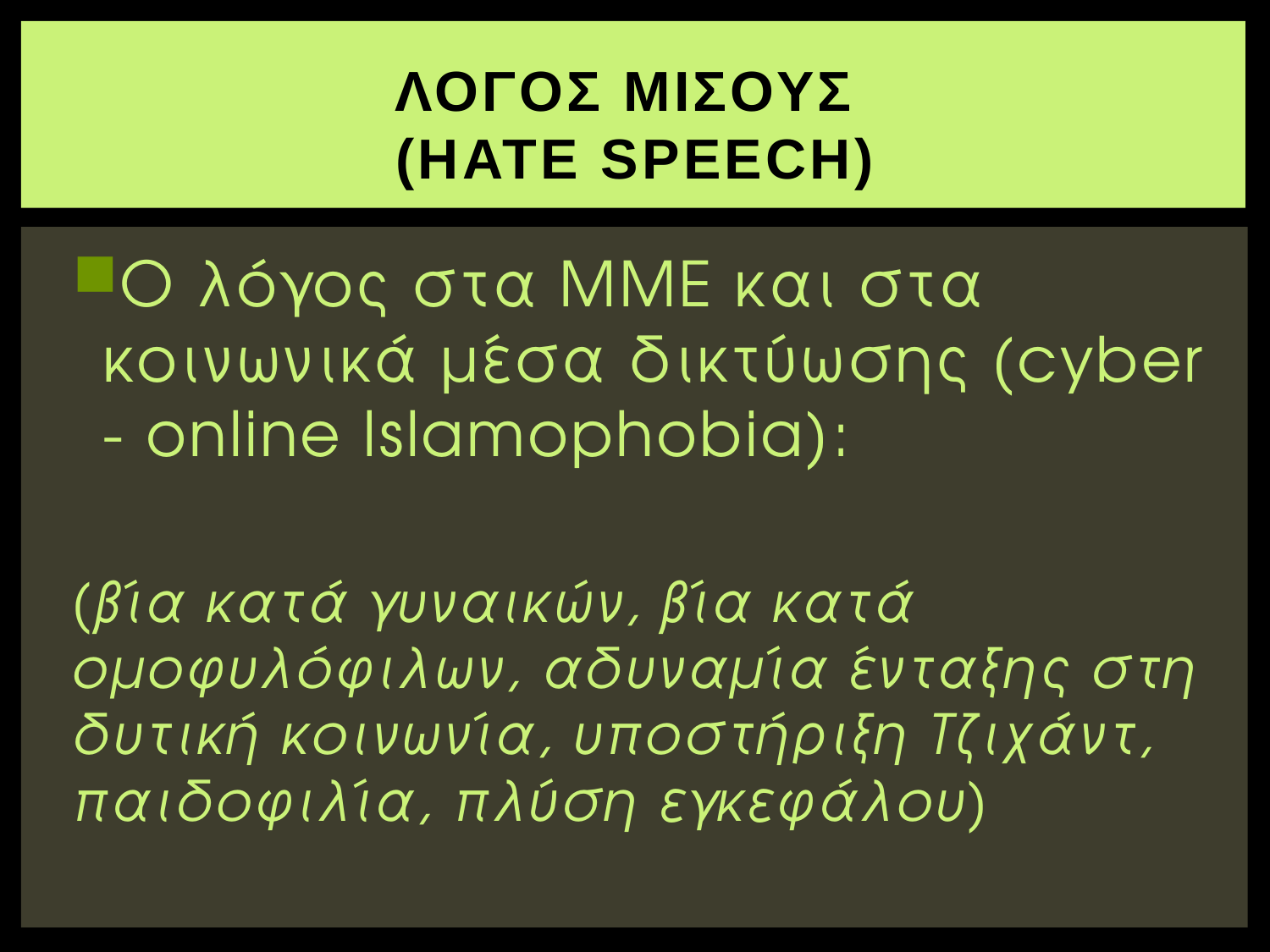

# ΛΟΓΟΣ ΜΙΣΟΥΣ (HATE SPEECH)
Ο λόγος στα ΜΜΕ και στα κοινωνικά μέσα δικτύωσης (cyber - online Islamophobia):

(βία κατά γυναικών, βία κατά ομοφυλόφιλων, αδυναμία ένταξης στη δυτική κοινωνία, υποστήριξη Τζιχάντ, παιδοφιλία, πλύση εγκεφάλου)